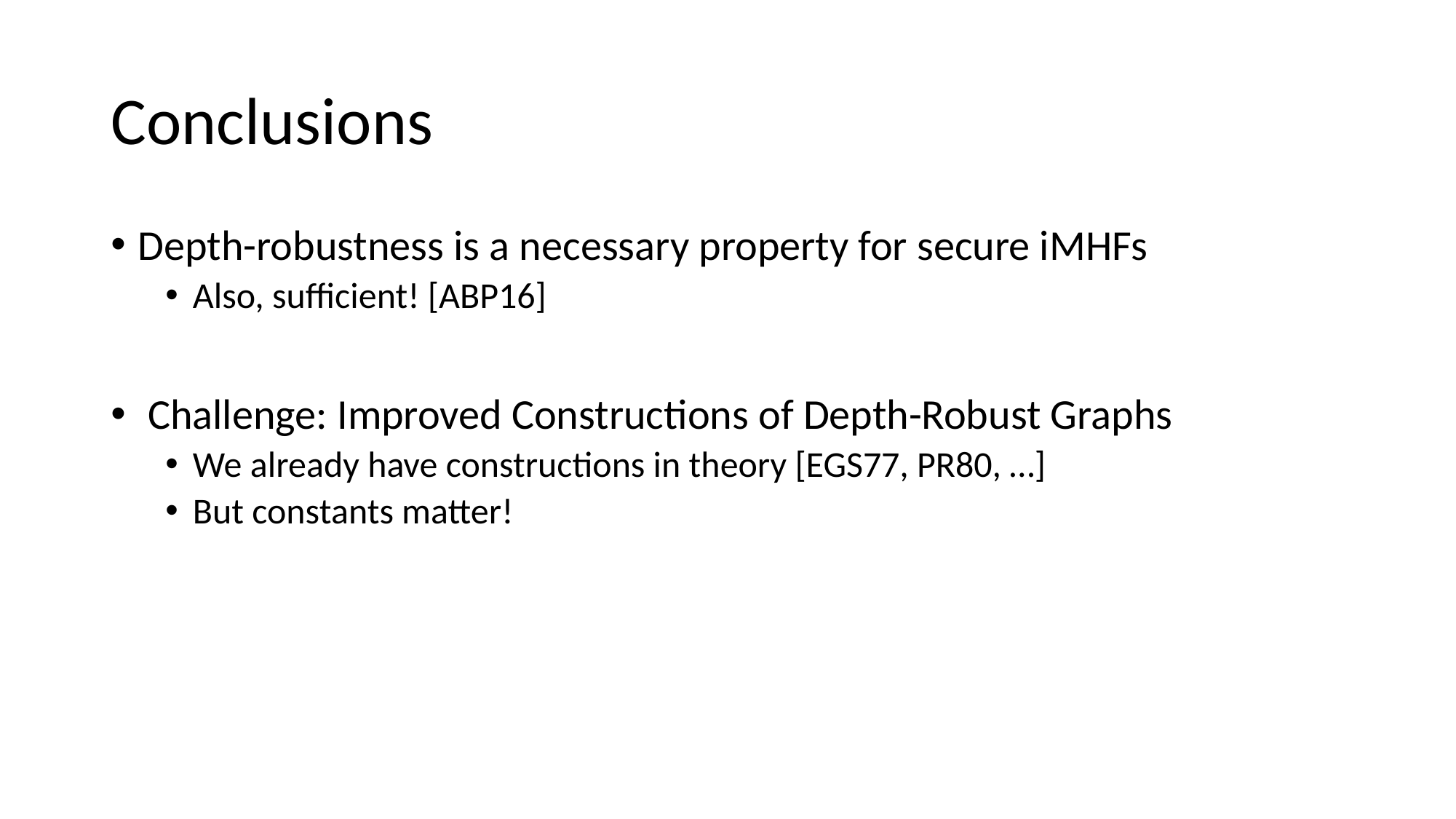

# Conclusions
Depth-robustness is a necessary property for secure iMHFs
Also, sufficient! [ABP16]

 Challenge: Improved Constructions of Depth-Robust Graphs
We already have constructions in theory [EGS77, PR80, …]
But constants matter!